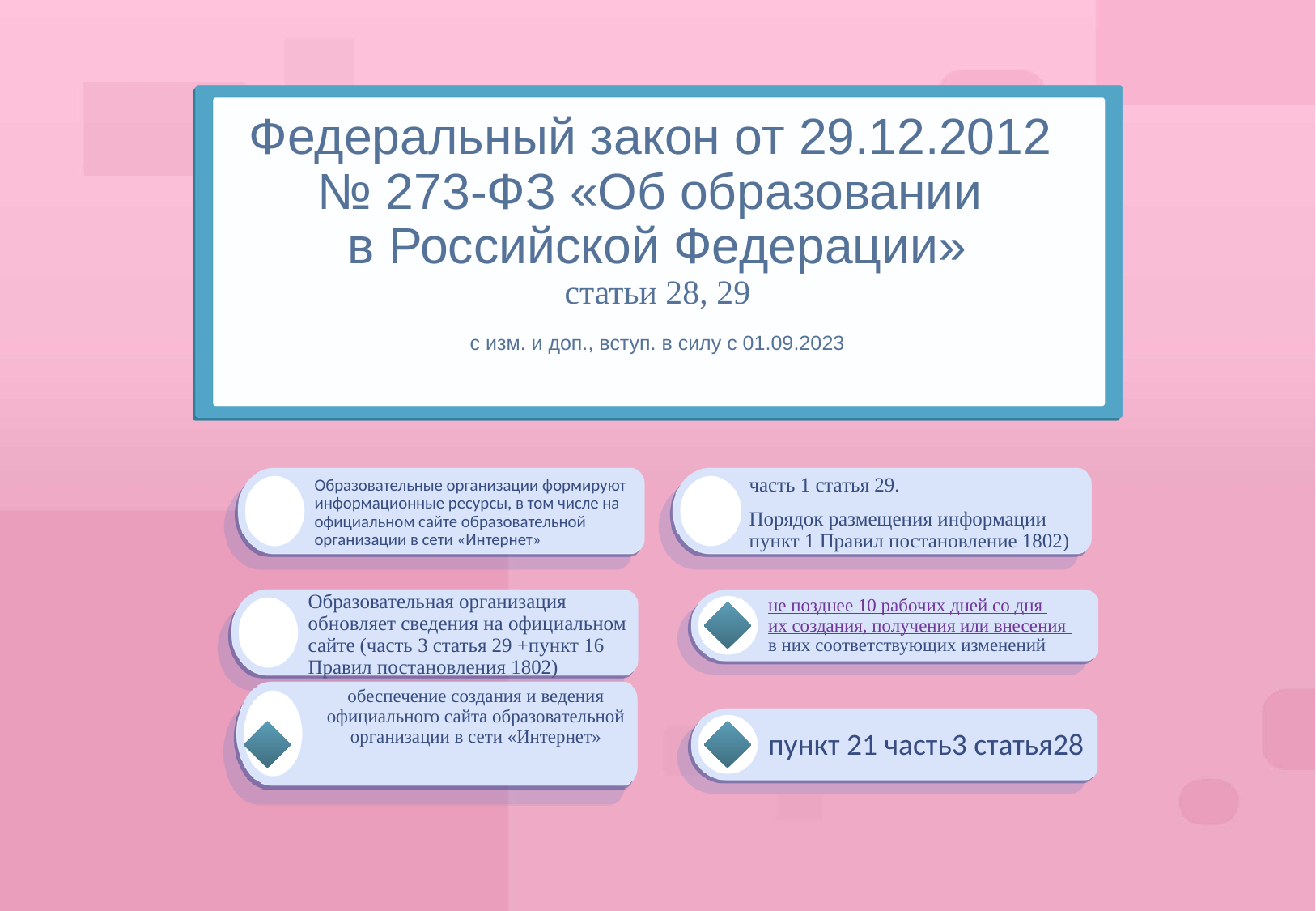

# Федеральный закон от 29.12.2012 № 273-ФЗ «Об образовании в Российской Федерации» статьи 28, 29 с изм. и доп., вступ. в силу с 01.09.2023
Образовательные организации формируют информационные ресурсы, в том числе на официальном сайте образовательной организации в сети «Интернет»
часть 1 статья 29.
Порядок размещения информации пункт 1 Правил постановление 1802)

не позднее 10 рабочих дней со дня
их создания, получения или внесения
в них соответствующих изменений
Образовательная организация обновляет сведения на официальном сайте (часть 3 статья 29 +пункт 16 Правил постановления 1802)

обеспечение создания и ведения официального сайта образовательной организации в сети «Интернет»

пункт 21 часть3 статья28